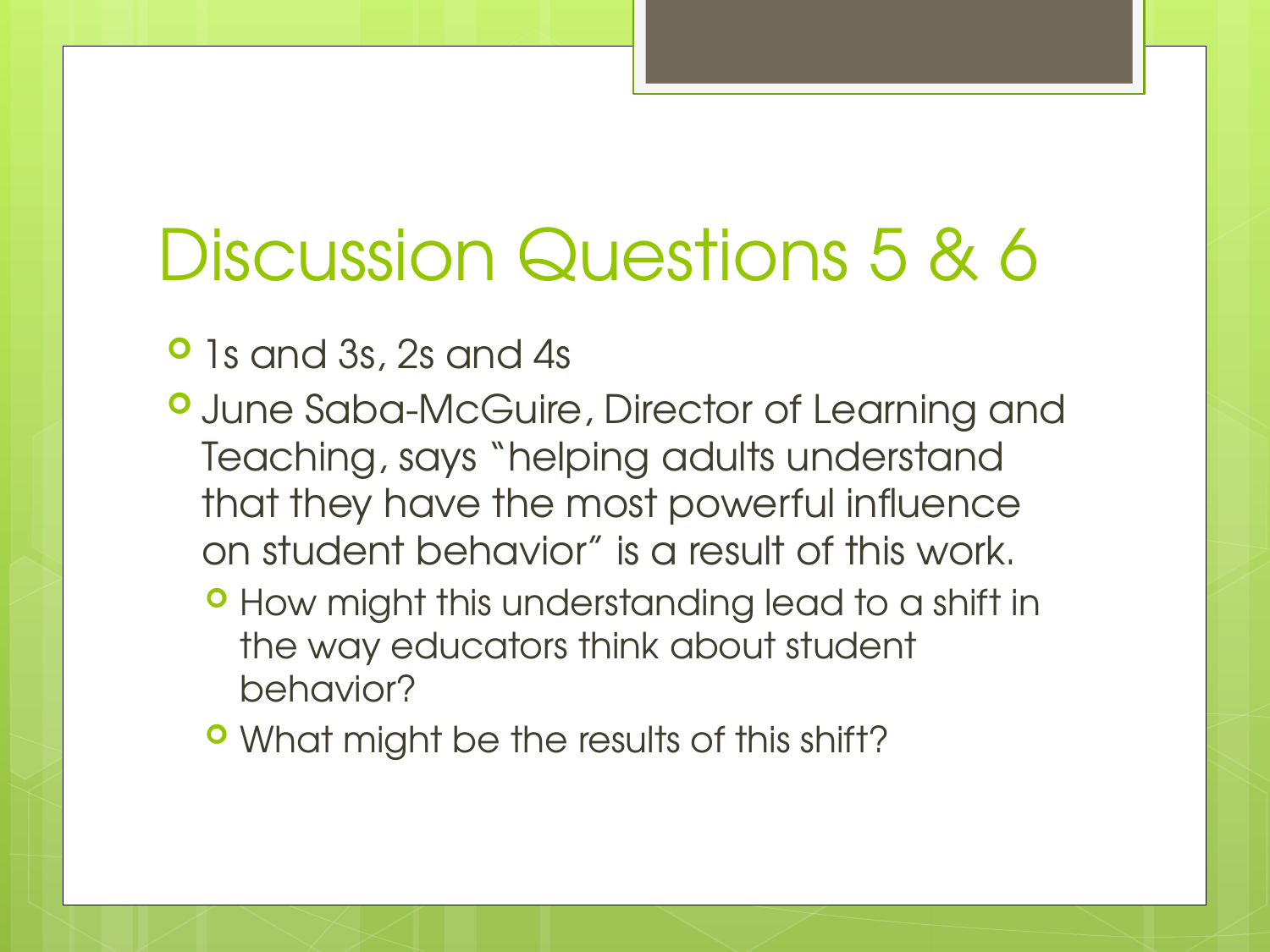

# Discussion Questions 5 & 6
1s and 3s, 2s and 4s
June Saba-McGuire, Director of Learning and Teaching, says “helping adults understand that they have the most powerful influence on student behavior” is a result of this work.
How might this understanding lead to a shift in the way educators think about student behavior?
What might be the results of this shift?